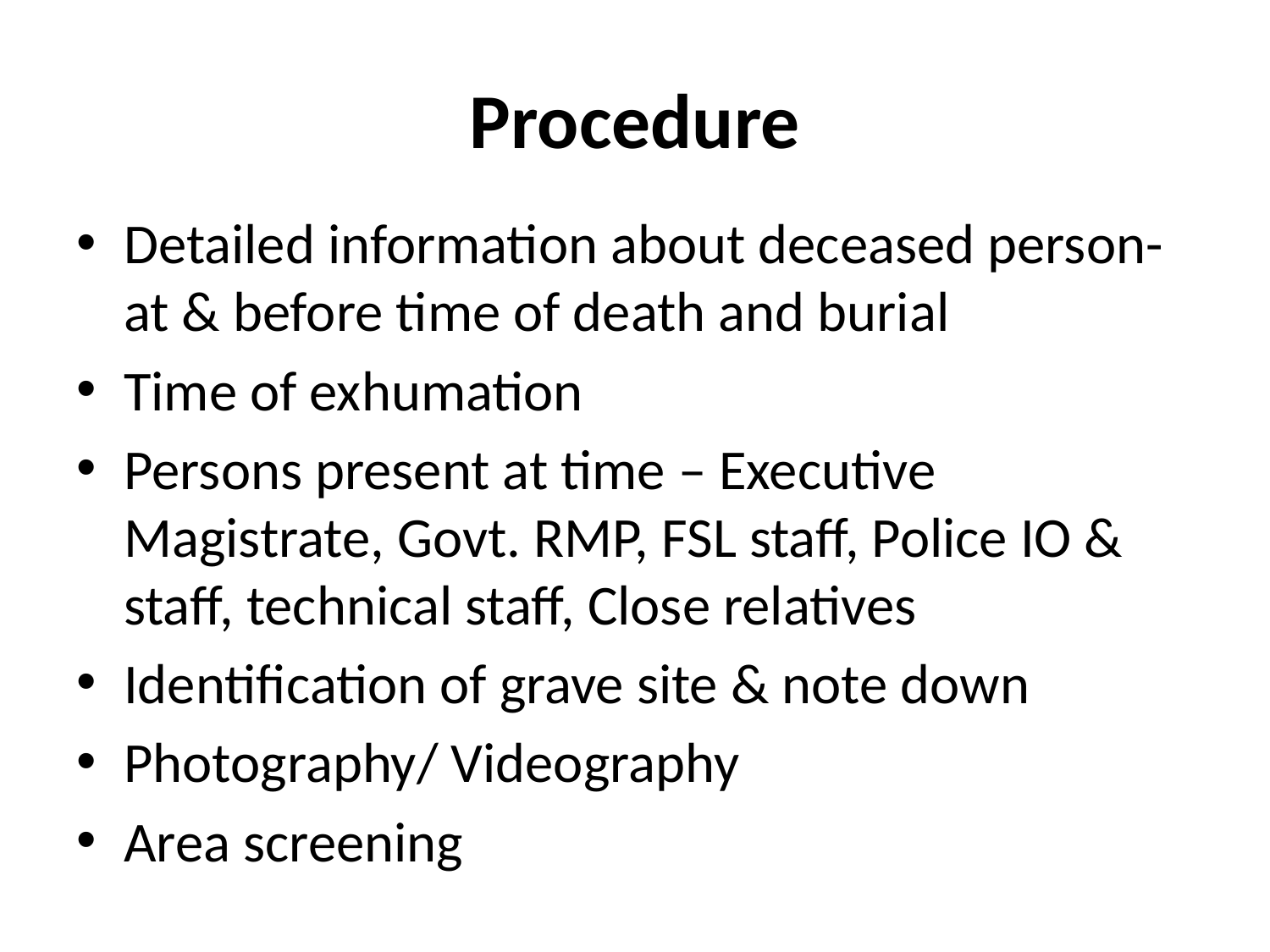

# Procedure
Detailed information about deceased person- at & before time of death and burial
Time of exhumation
Persons present at time – Executive Magistrate, Govt. RMP, FSL staff, Police IO & staff, technical staff, Close relatives
Identification of grave site & note down
Photography/ Videography
Area screening